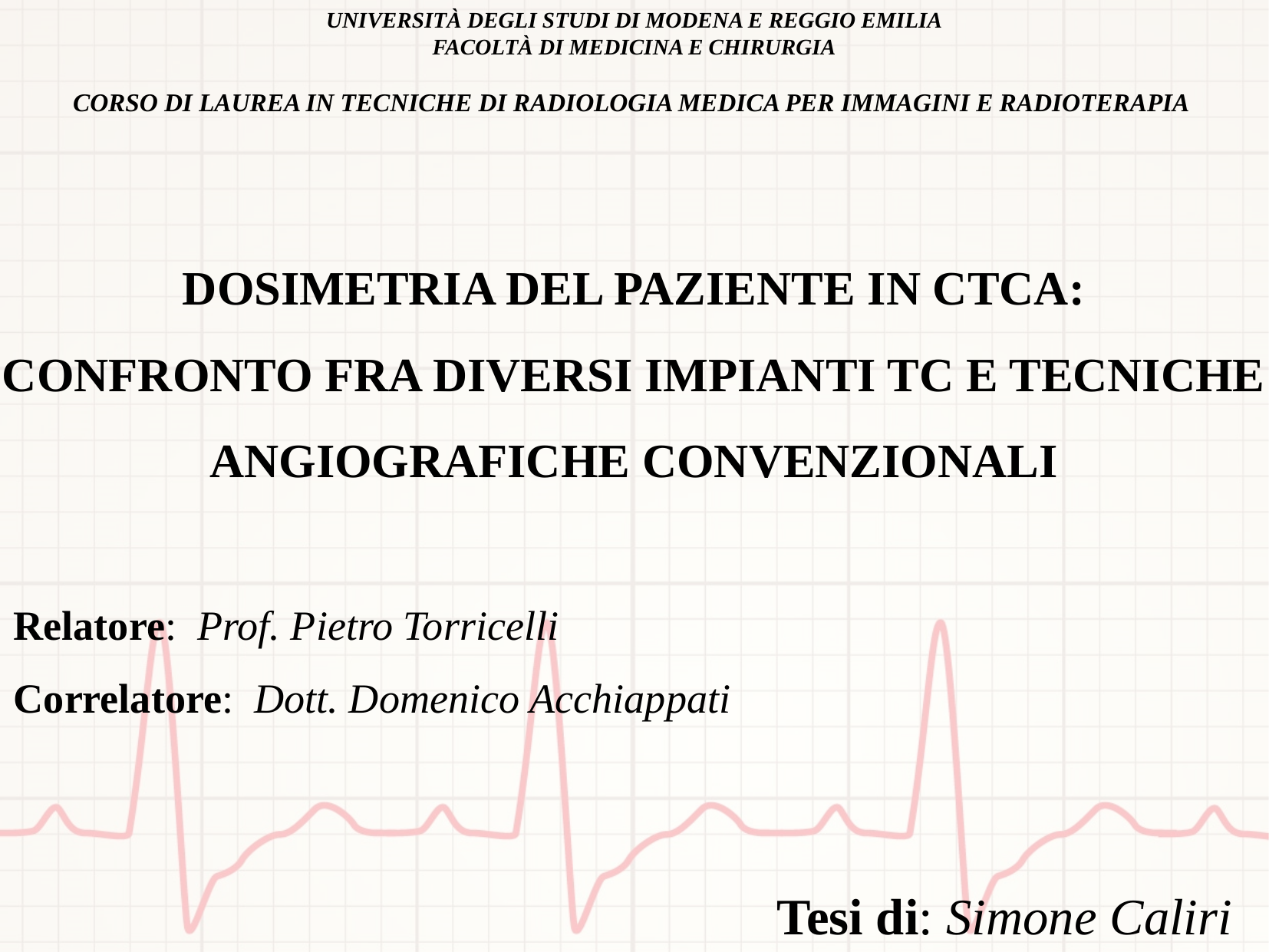

UNIVERSITÀ DEGLI STUDI DI MODENA E REGGIO EMILIA
FACOLTÀ DI MEDICINA E CHIRURGIA

CORSO DI LAUREA IN TECNICHE DI RADIOLOGIA MEDICA PER IMMAGINI E RADIOTERAPIA

DOSIMETRIA DEL PAZIENTE IN CTCA:
CONFRONTO FRA DIVERSI IMPIANTI TC E TECNICHE
ANGIOGRAFICHE CONVENZIONALI

Relatore:  Prof. Pietro Torricelli
Correlatore:  Dott. Domenico Acchiappati

Tesi di: Simone Caliri